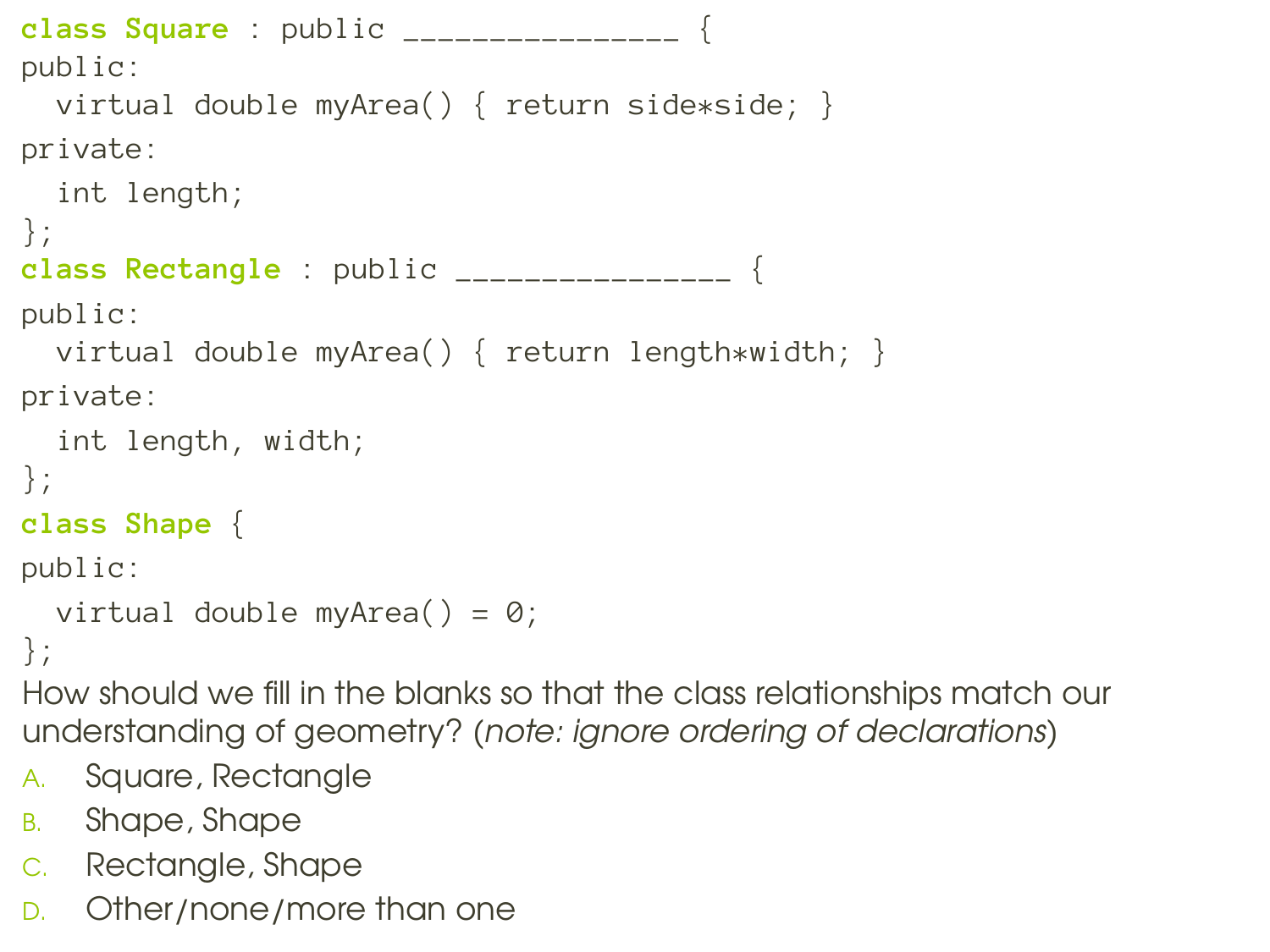

class Square : public ________________ {
public:
  virtual double myArea() { return side*side; }
private:
  int length;
};
class Rectangle : public ________________ {
public:
  virtual double myArea() { return length*width; }
private:
  int length, width;
};
class Shape {
public:
  virtual double myArea() = 0;
};
How should we fill in the blanks so that the class relationships match our understanding of geometry? (note: ignore ordering of declarations)
Square, Rectangle
Shape, Shape
Rectangle, Shape
Other/none/more than one